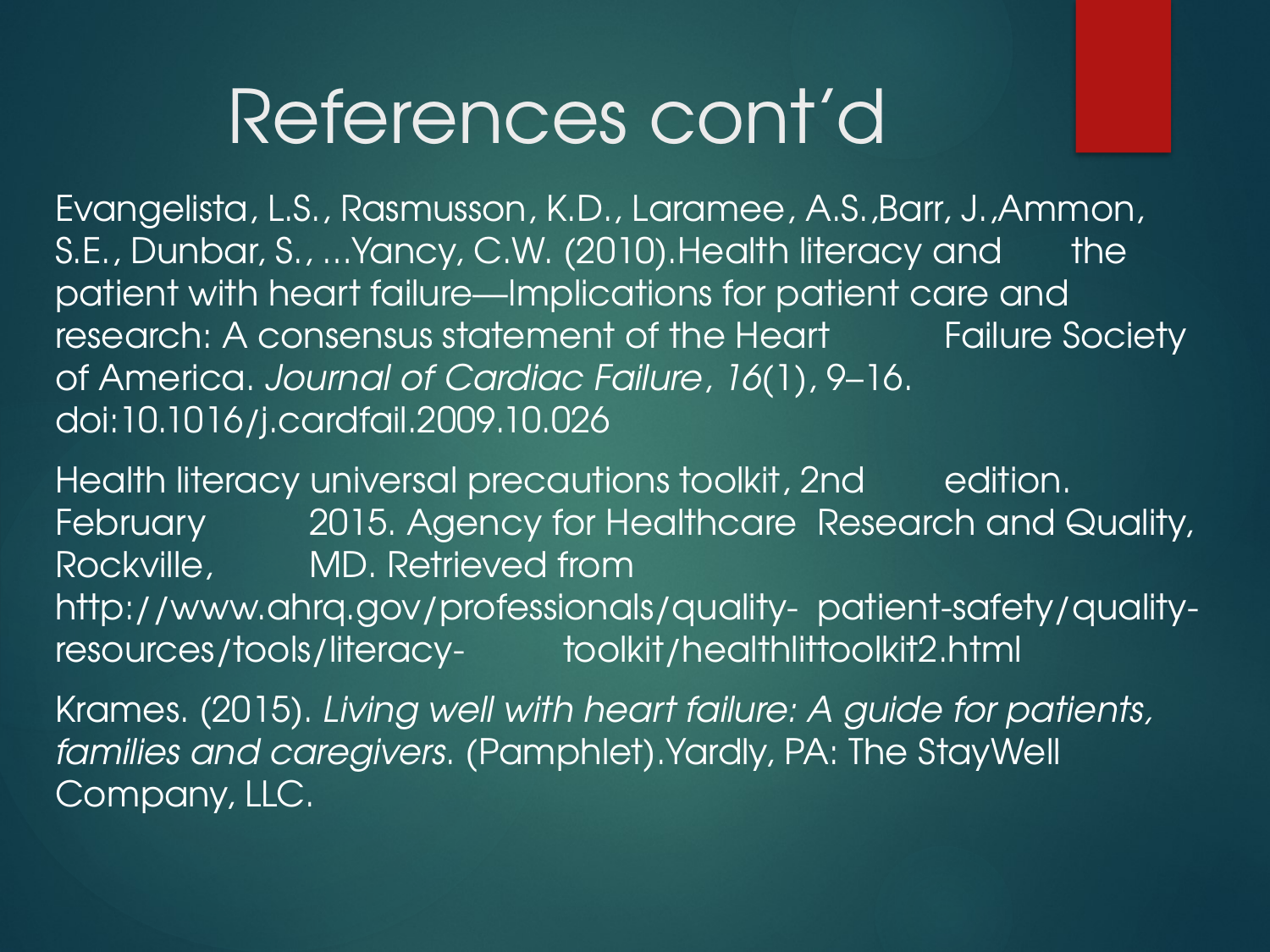

# References cont’d
Evangelista, L.S., Rasmusson, K.D., Laramee, A.S.,Barr, J.,Ammon, 	S.E., Dunbar, S., …Yancy, C.W. (2010).Health literacy and 	the 	patient with heart failure—Implications for patient care and 	research: A consensus statement of the Heart 	Failure Society 	of America. Journal of Cardiac Failure, 16(1), 9–16. 	doi:10.1016/j.cardfail.2009.10.026
Health literacy universal precautions toolkit, 2nd 	edition. February 	2015. Agency for Healthcare 	Research and Quality, Rockville, 	MD. Retrieved from http://www.ahrq.gov/professionals/quality-	patient-safety/quality-resources/tools/literacy-	toolkit/healthlittoolkit2.html
Krames. (2015). Living well with heart failure: A guide for patients, 	families and caregivers. (Pamphlet).Yardly, PA: The StayWell 	Company, LLC.